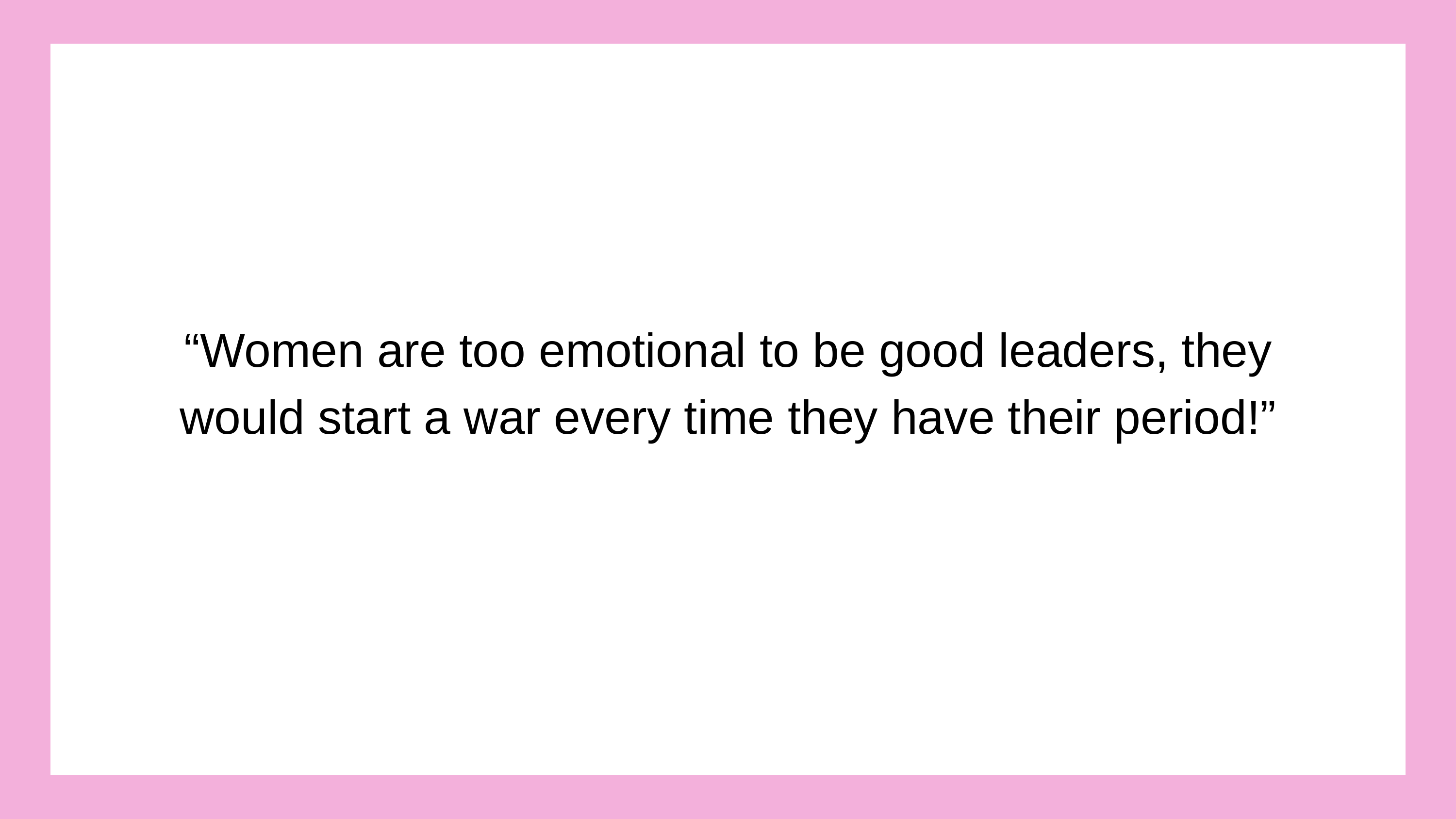

“Women are too emotional to be good leaders, they would start a war every time they have their period!”